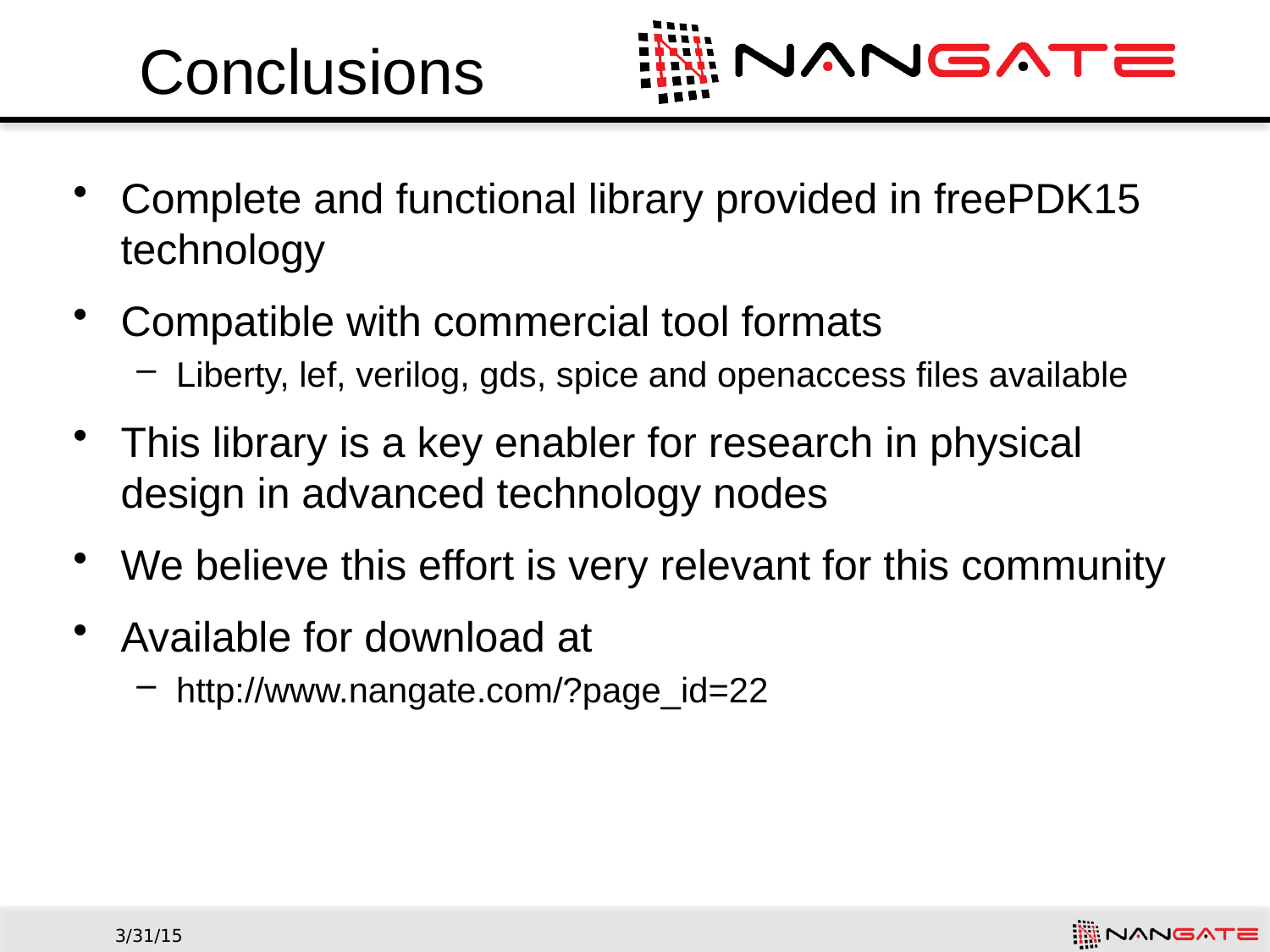

Complete and functional library provided in freePDK15 technology
Compatible with commercial tool formats
Liberty, lef, verilog, gds, spice and openaccess files available
This library is a key enabler for research in physical design in advanced technology nodes
We believe this effort is very relevant for this community
Available for download at
http://www.nangate.com/?page_id=22
# Conclusions